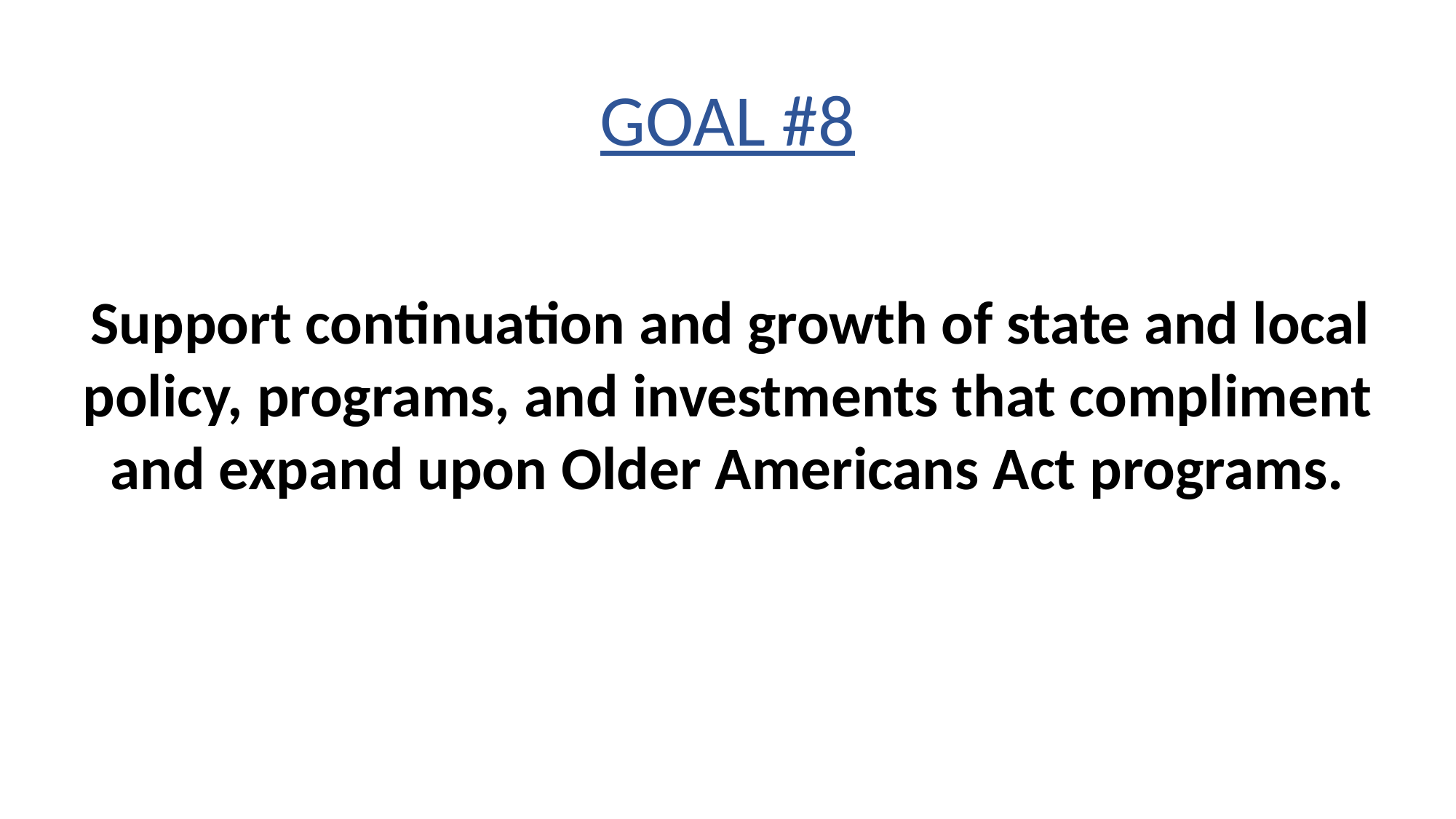

# GOAL #8
 Support continuation and growth of state and local policy, programs, and investments that compliment and expand upon Older Americans Act programs.